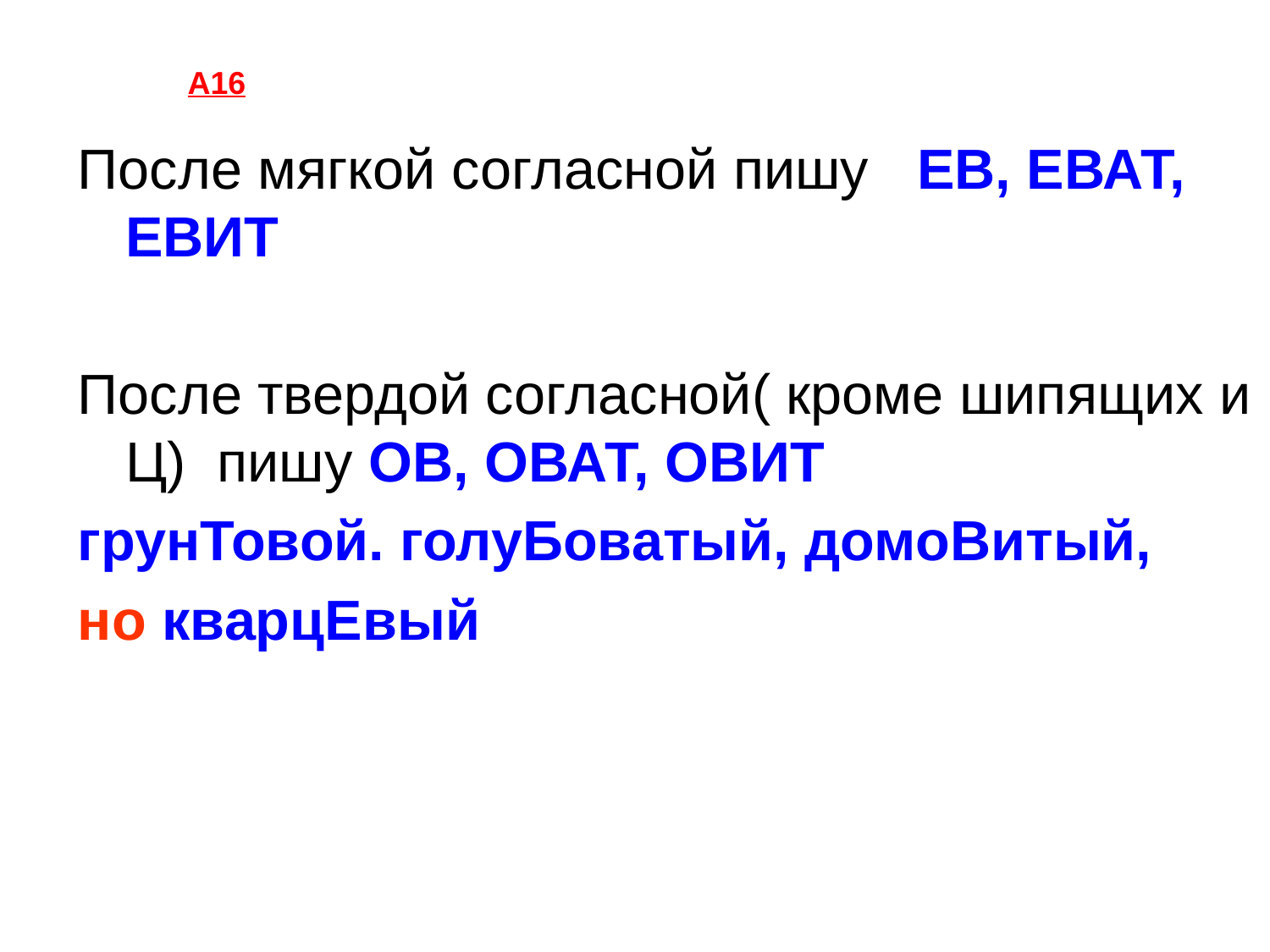

А16
После мягкой согласной пишу   ЕВ, ЕВАТ, ЕВИТ

После твердой согласной( кроме шипящих и Ц)  пишу ОВ, ОВАТ, ОВИТ
грунТовой. голуБоватый, домоВитый,
но кварцЕвый